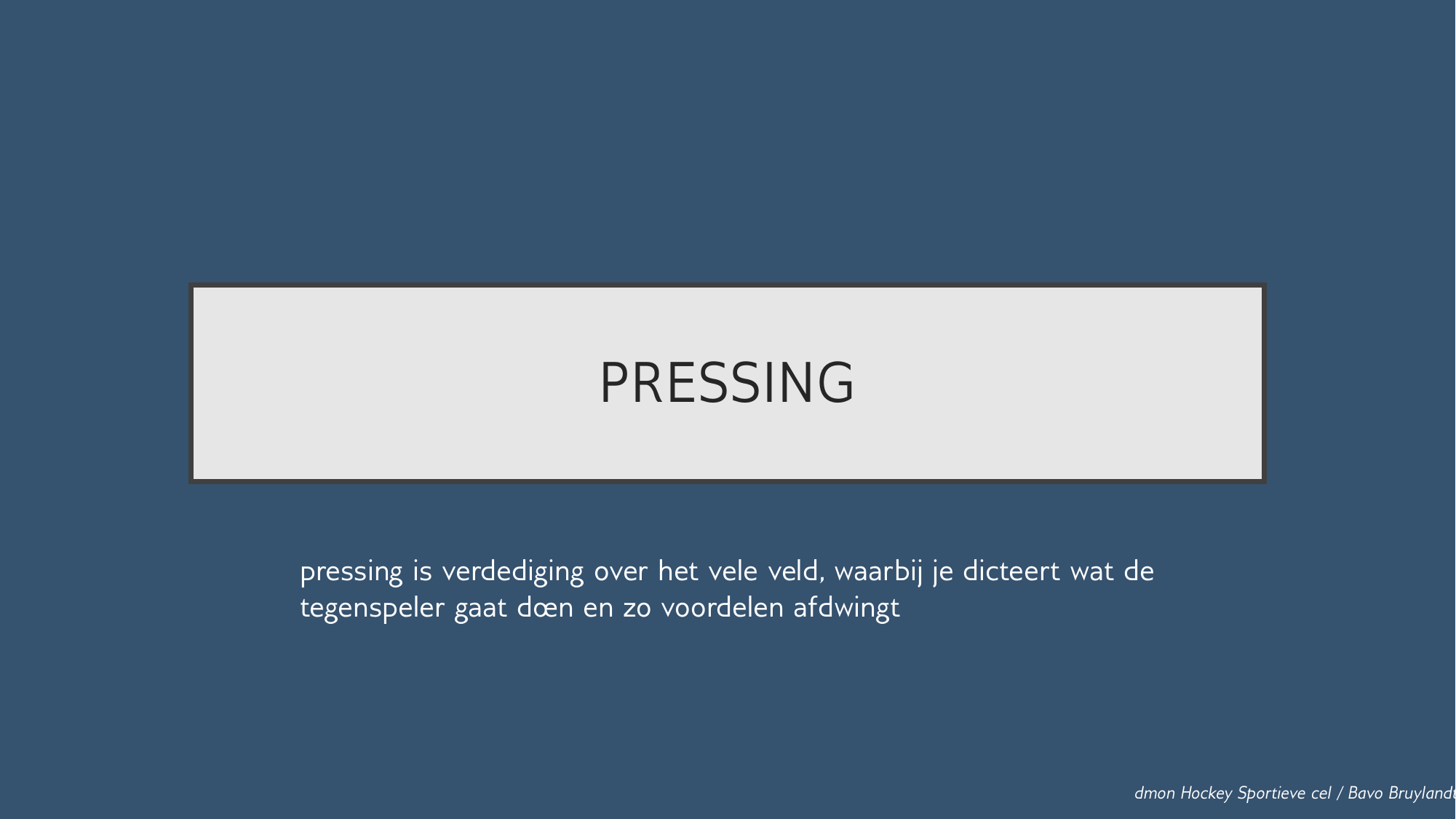

# Pressing
pressing is verdediging over het vele veld, waarbij je dicteert wat de tegenspeler gaat doen en zo voordelen afdwingt
dmon Hockey Sportieve cel / Bavo Bruylandt